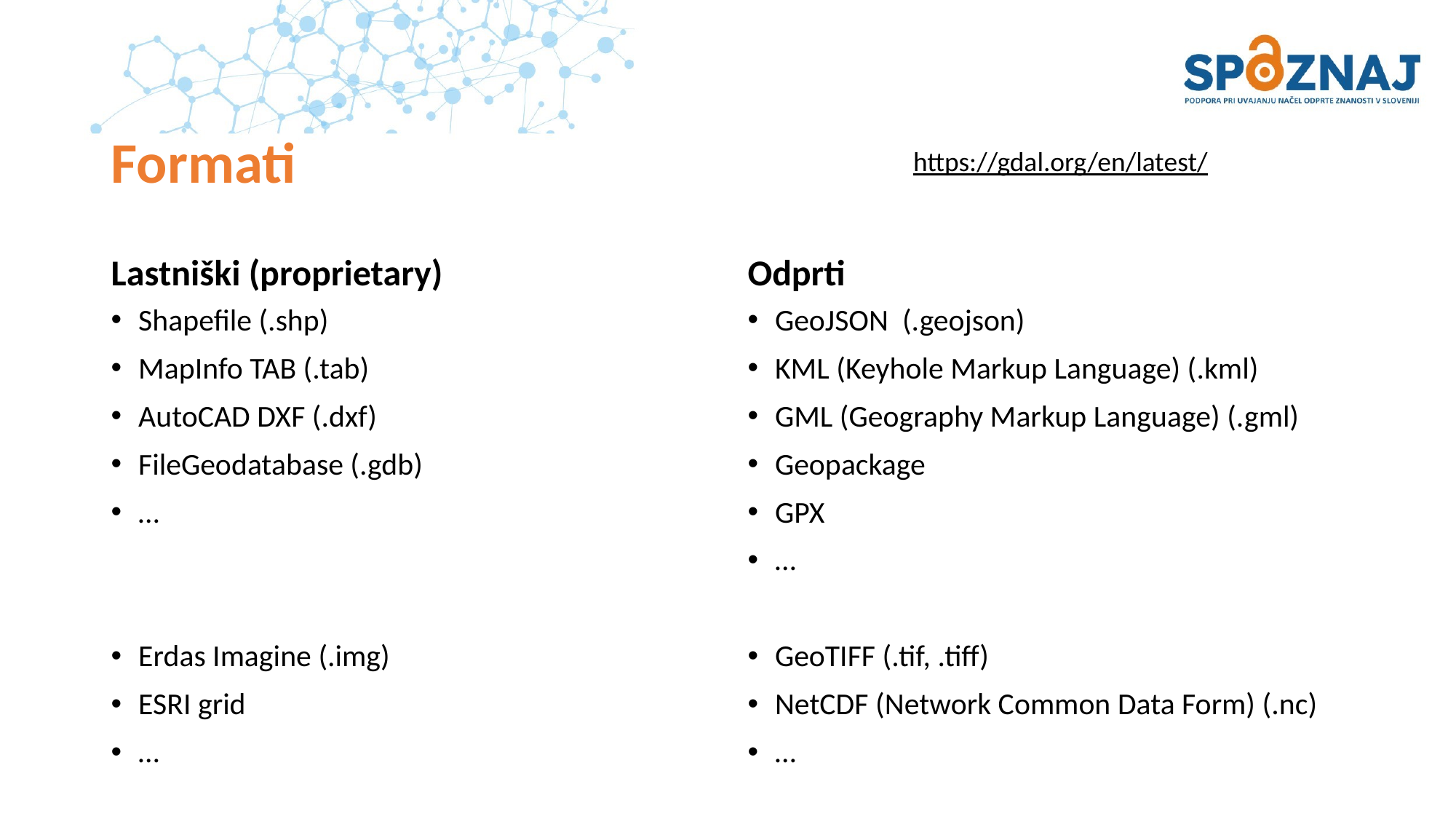

# Formati
https://gdal.org/en/latest/
Lastniški (proprietary)
Odprti
Shapefile (.shp)
MapInfo TAB (.tab)
AutoCAD DXF (.dxf)
FileGeodatabase (.gdb)
…

Erdas Imagine (.img)
ESRI grid
…

GeoJSON  (.geojson)
KML (Keyhole Markup Language) (.kml)
GML (Geography Markup Language) (.gml)
Geopackage
GPX
…

GeoTIFF (.tif, .tiff)
NetCDF (Network Common Data Form) (.nc)
…